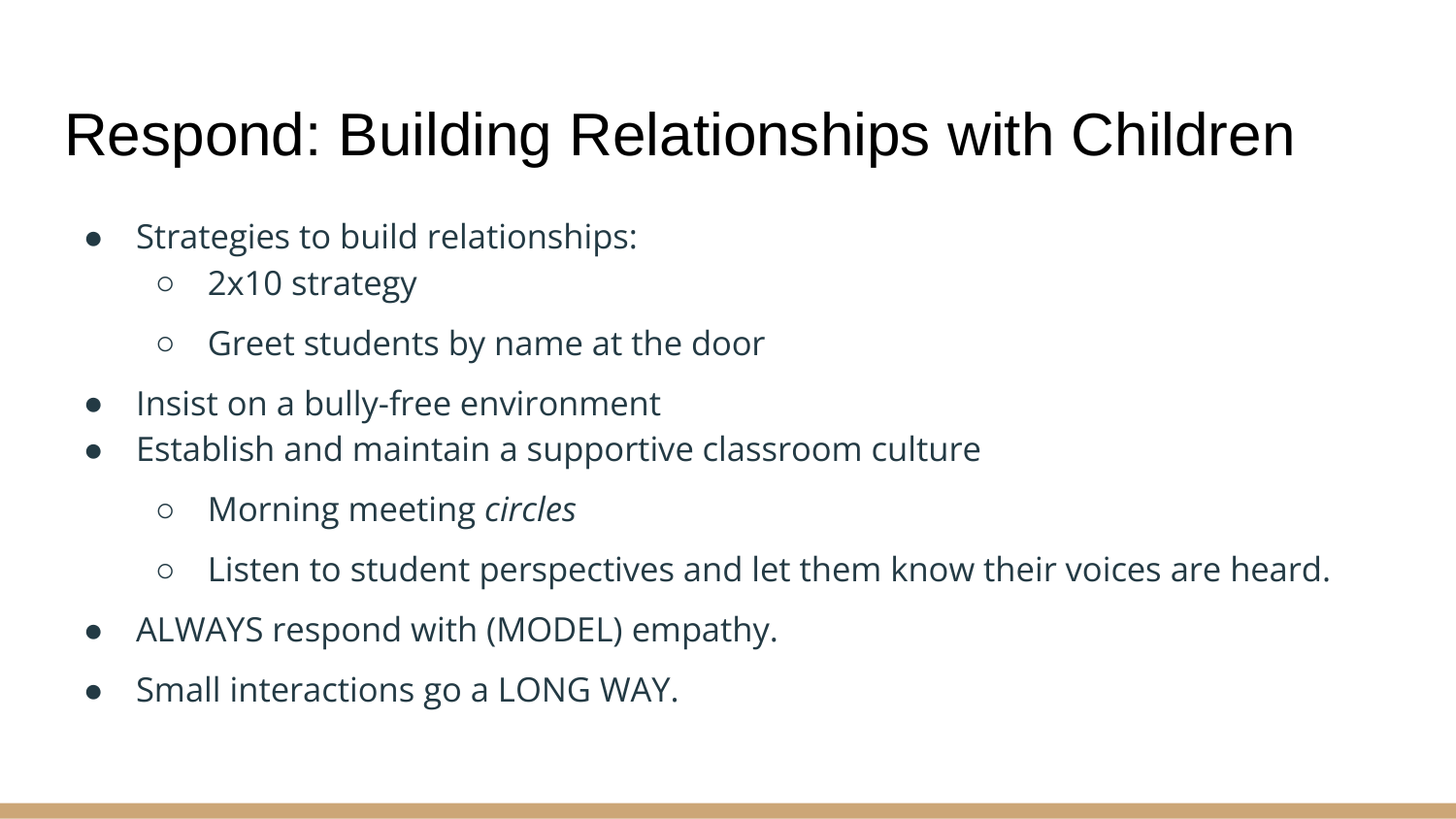

# Respond: Building Relationships with Children
Strategies to build relationships:
2x10 strategy
Greet students by name at the door
Insist on a bully-free environment
Establish and maintain a supportive classroom culture
Morning meeting circles
Listen to student perspectives and let them know their voices are heard.
ALWAYS respond with (MODEL) empathy.
Small interactions go a LONG WAY.